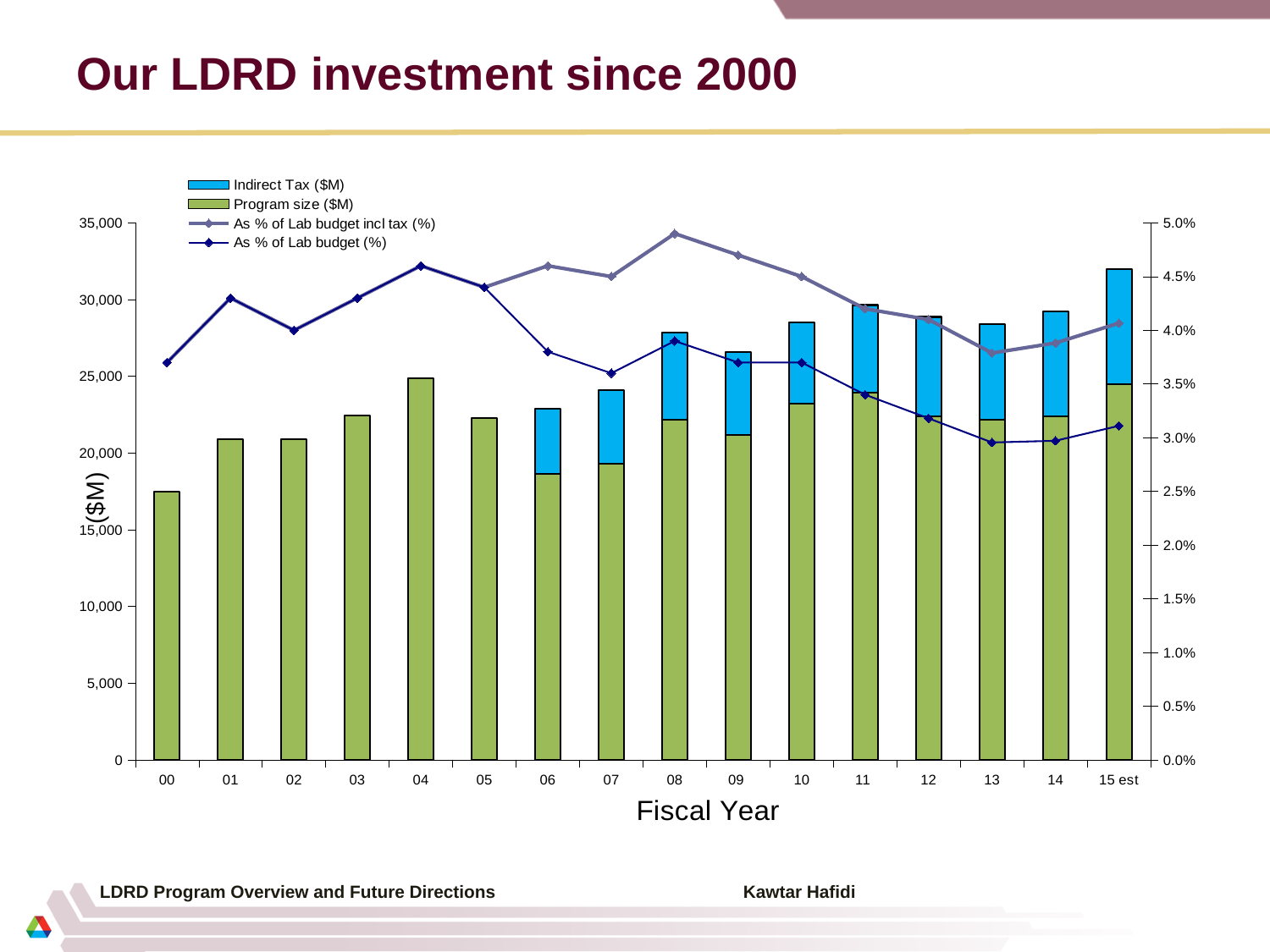

# Our LDRD investment since 2000

### Chart

| Category |  |  |  |  |
|---|---|---|---|---|
| 00 | 17477.0 | 0.0 | 0.037 | 0.037 |
| 01 | 20900.0 | 0.0 | 0.043 | 0.043 |
| 02 | 20880.0 | 0.0 | 0.04 | 0.04 |
| 03 | 22433.0 | 0.0 | 0.043 | 0.043 |
| 04 | 24874.0 | 0.0 | 0.046 | 0.046 |
| 05 | 22300.0 | 0.0 | 0.044 | 0.044 |
| 06 | 18667.0 | 4224.0 | 0.046 | 0.038 |
| 07 | 19300.0 | 4800.0 | 0.045 | 0.036 |
| 08 | 22178.0 | 5662.0 | 0.049 | 0.039 |
| 09  | 21192.0 | 5397.0 | 0.047 | 0.037 |
| 10 | 23200.0 | 5300.0 | 0.045 | 0.037 |
| 11  | 23958.0 | 5681.0 | 0.042 | 0.034 |
| 12 | 22400.0 | 6470.0 | 0.041 | 0.0318 |
| 13 | 22177.0 | 6249.2 | 0.0378813965884861 | 0.0295535714285714 |
| 14 | 22390.0 | 6859.0 | 0.0388175182481752 | 0.0297146648971466 |
| 15 est | 24480.0 | 7520.0 | 0.0406607369758577 | 0.0311054637865311 |
LDRD Program Overview and Future Directions                                                   Kawtar Hafidi